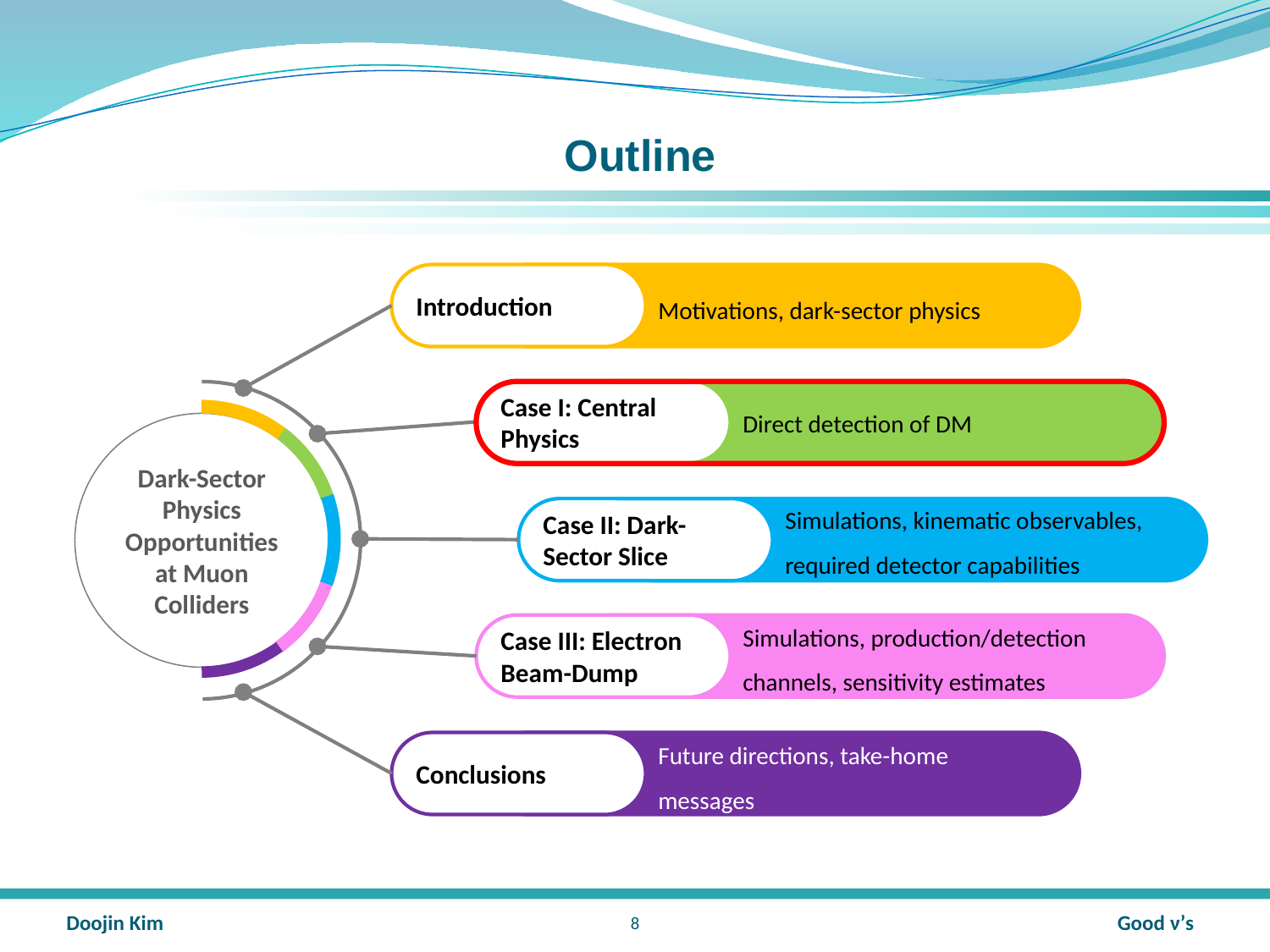

# Outline
Introduction

Motivations, dark-sector physics
Case I: Central Physics

Direct detection of DM

Dark-Sector Physics Opportunities at Muon Colliders
Simulations, kinematic observables, required detector capabilities
Case II: Dark-Sector Slice

Simulations, production/detection channels, sensitivity estimates
Case III: Electron Beam-Dump

Future directions, take-home messages
Conclusions

8